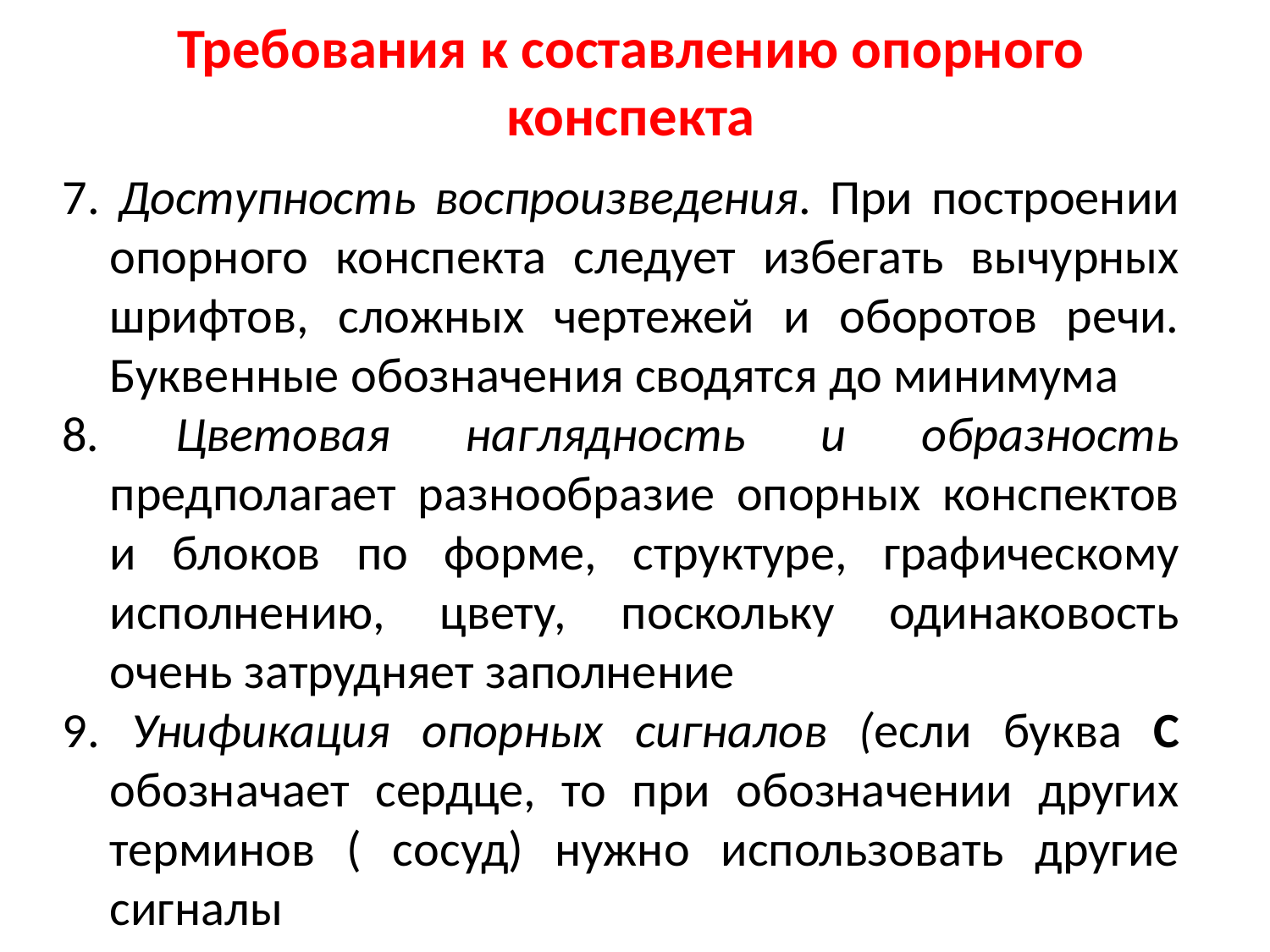

# Требования к составлению опорного конспекта
7. Доступность воспроизведения. При построении опорного конспекта следует избегать вычурных шрифтов, сложных чертежей и оборотов речи. Буквенные обозначения сводятся до минимума
8. Цветовая наглядность и образность предполагает разнообразие опорных конспектов и блоков по форме, структуре, графическому исполнению, цвету, поскольку одинаковость очень затрудняет заполнение
9. Унификация опорных сигналов (если буква С обозначает сердце, то при обозначении других терминов ( сосуд) нужно использовать другие сигналы